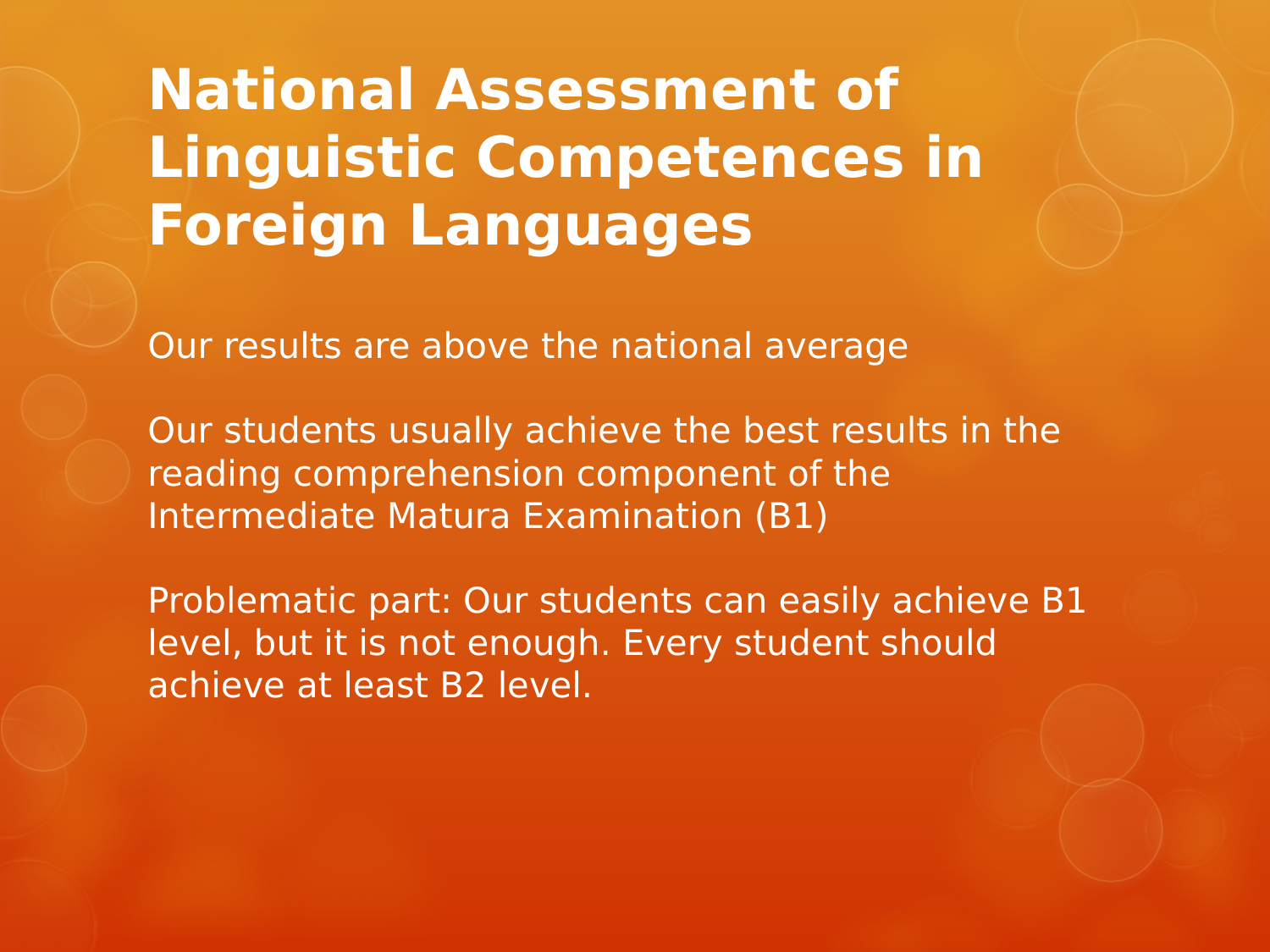

# National Assessment of Linguistic Competences in Foreign Languages Our results are above the national average Our students usually achieve the best results in the reading comprehension component of the Intermediate Matura Examination (B1) Problematic part: Our students can easily achieve B1 level, but it is not enough. Every student should achieve at least B2 level.